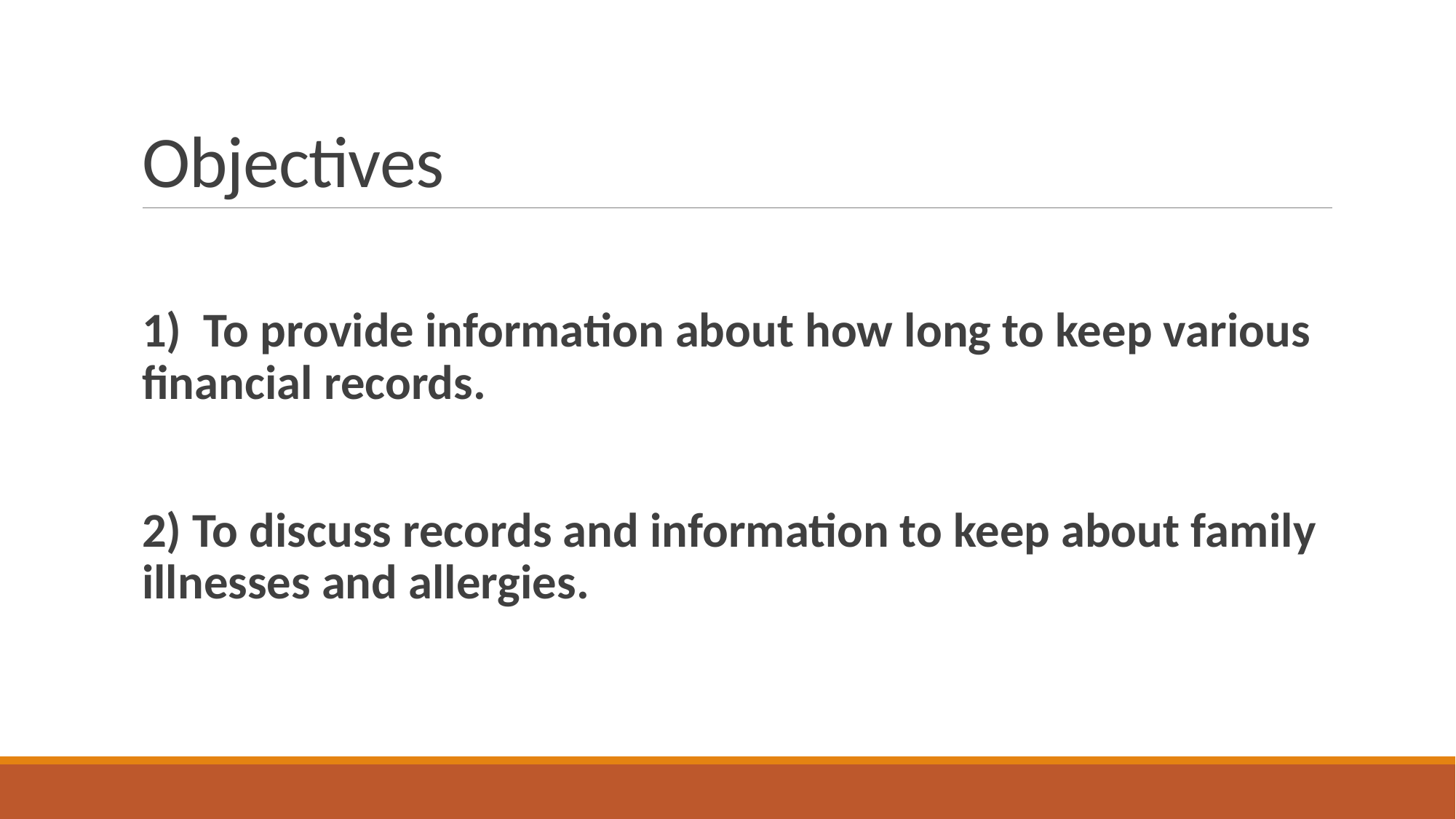

# Objectives

1)  To provide information about how long to keep various financial records.

2) To discuss records and information to keep about family illnesses and allergies.